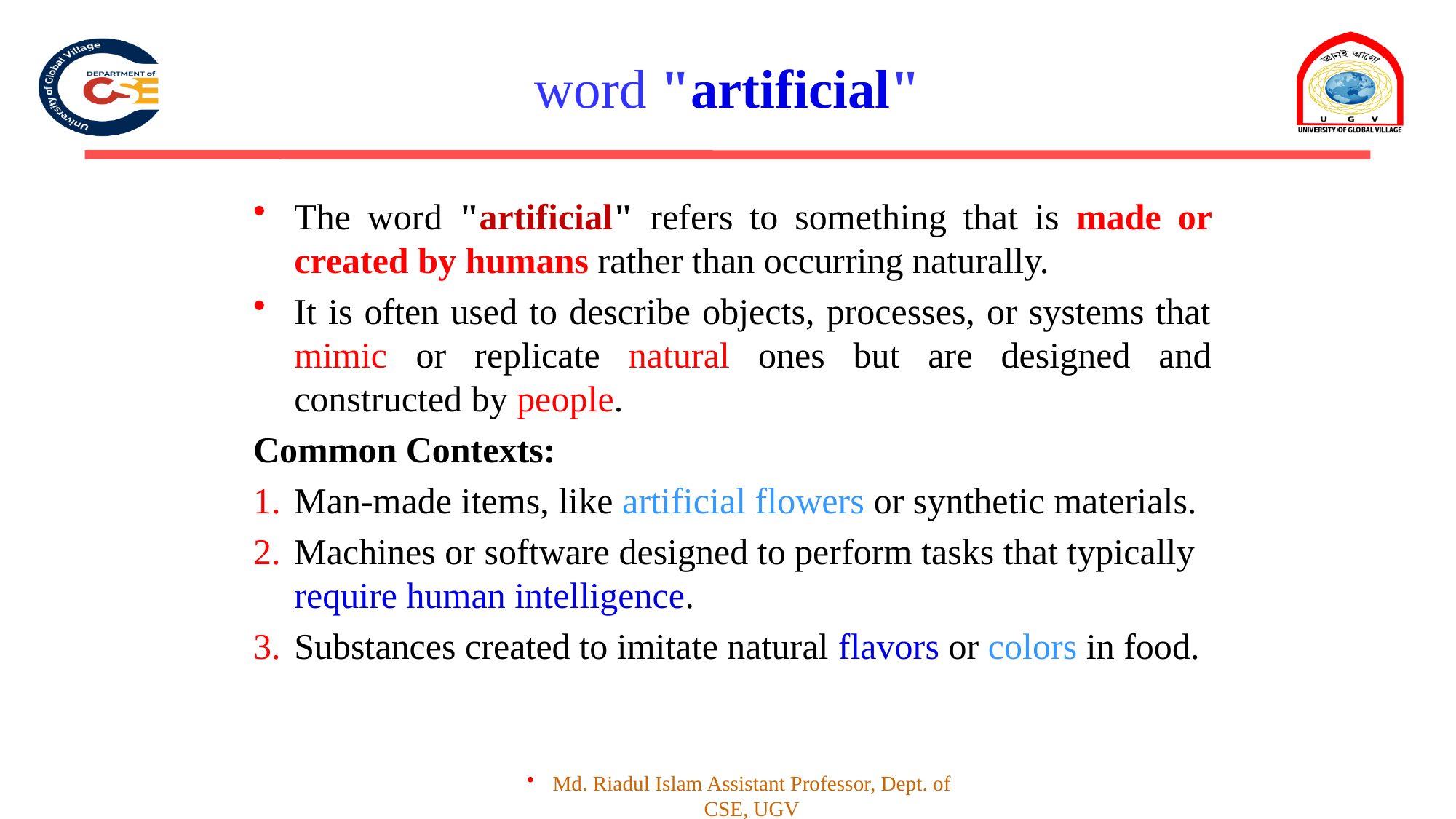

# word "artificial"
The word "artificial" refers to something that is made or created by humans rather than occurring naturally.
It is often used to describe objects, processes, or systems that mimic or replicate natural ones but are designed and constructed by people.
Common Contexts:
Man-made items, like artificial flowers or synthetic materials.
Machines or software designed to perform tasks that typically require human intelligence.
Substances created to imitate natural flavors or colors in food.